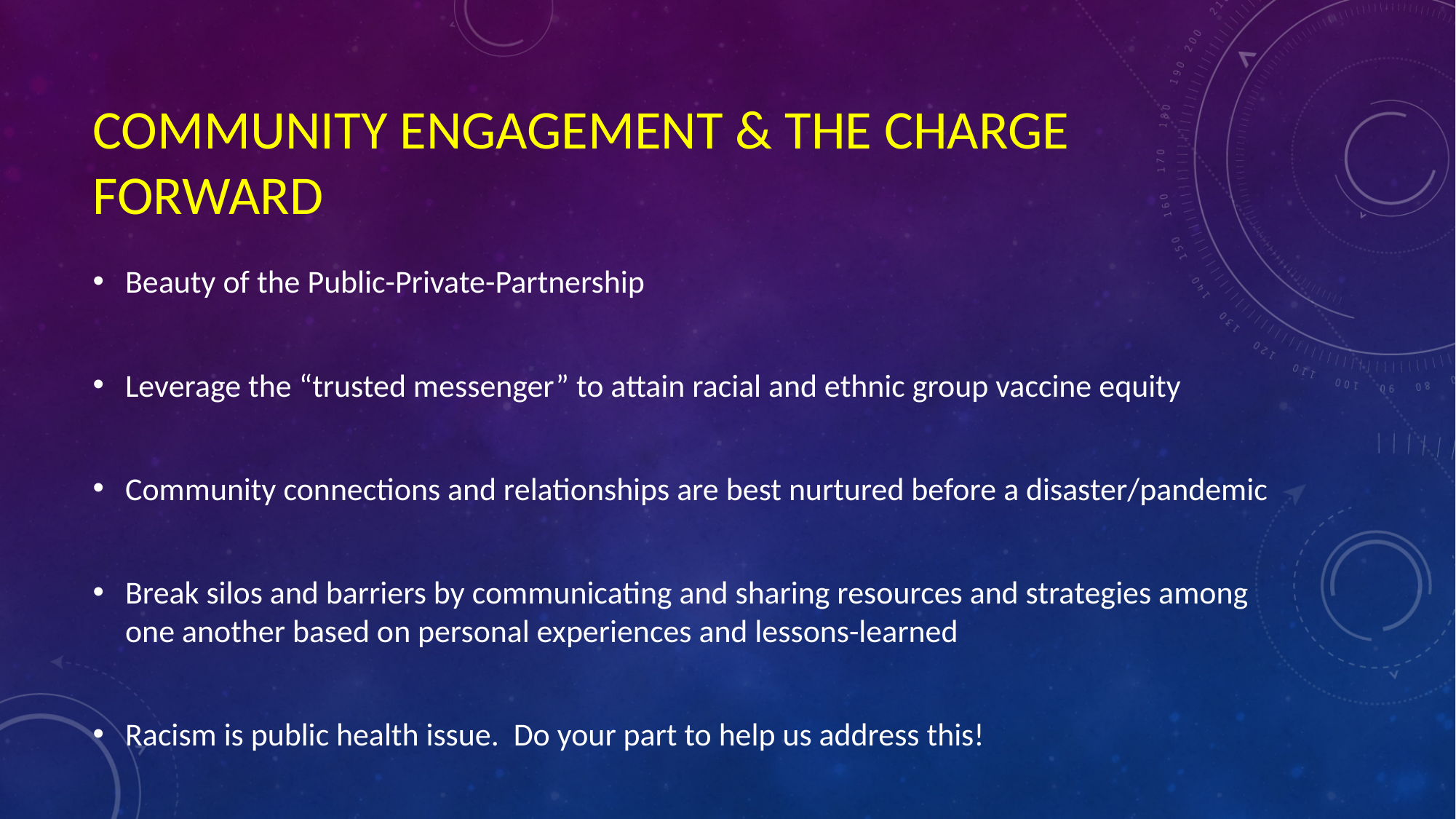

# Community engagement & the charge forward
Beauty of the Public-Private-Partnership

Leverage the “trusted messenger” to attain racial and ethnic group vaccine equity

Community connections and relationships are best nurtured before a disaster/pandemic

Break silos and barriers by communicating and sharing resources and strategies among one another based on personal experiences and lessons-learned

Racism is public health issue.  Do your part to help us address this!